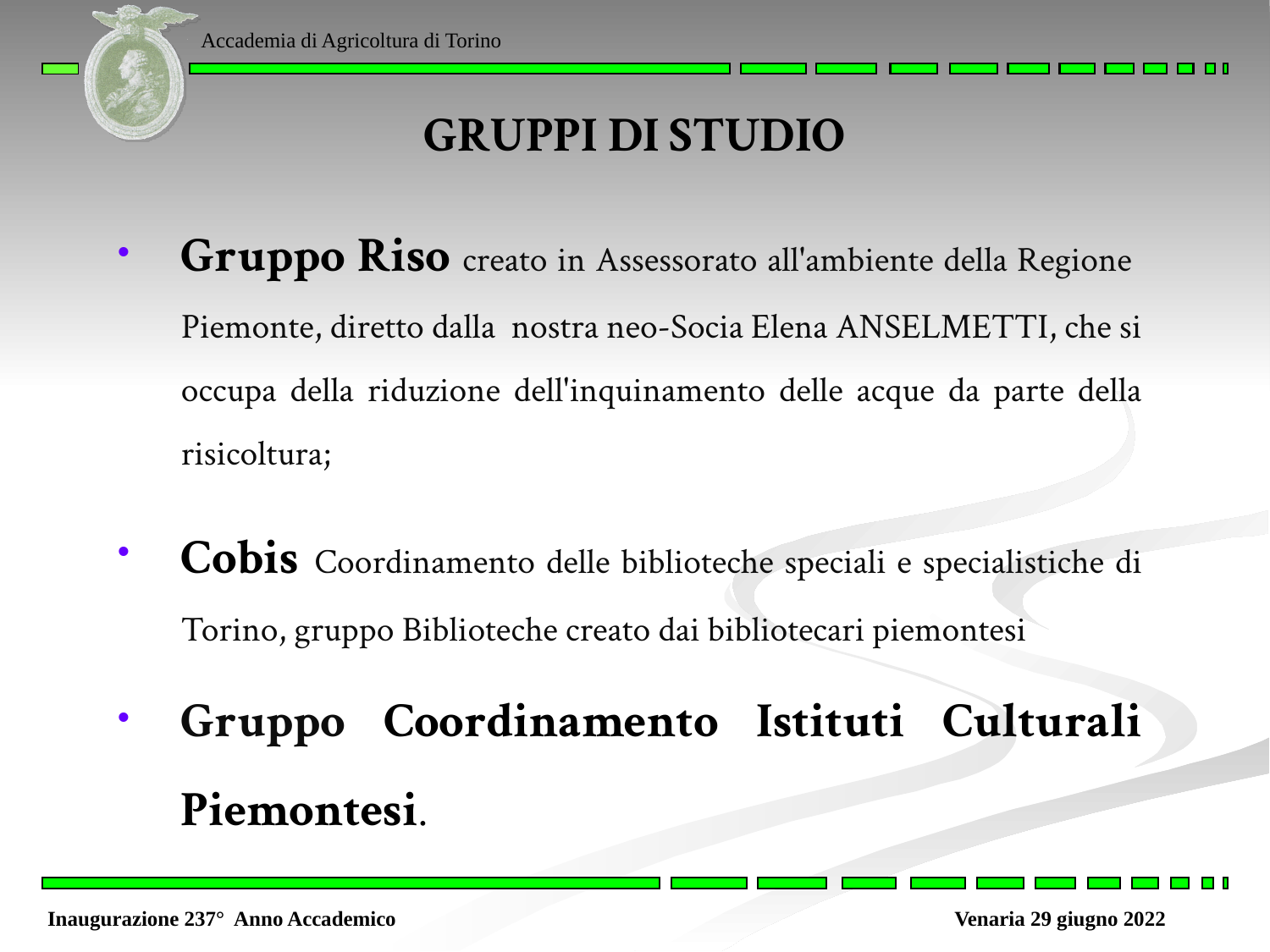

# GRUPPI DI STUDIO
Gruppo Riso creato in Assessorato all'ambiente della Regione  Piemonte, diretto dalla  nostra neo-Socia Elena ANSELMETTI, che si occupa della riduzione dell'inquinamento delle acque da parte della risicoltura;
Cobis Coordinamento delle biblioteche speciali e specialistiche di Torino, gruppo Biblioteche creato dai bibliotecari piemontesi
Gruppo Coordinamento Istituti Culturali Piemontesi.